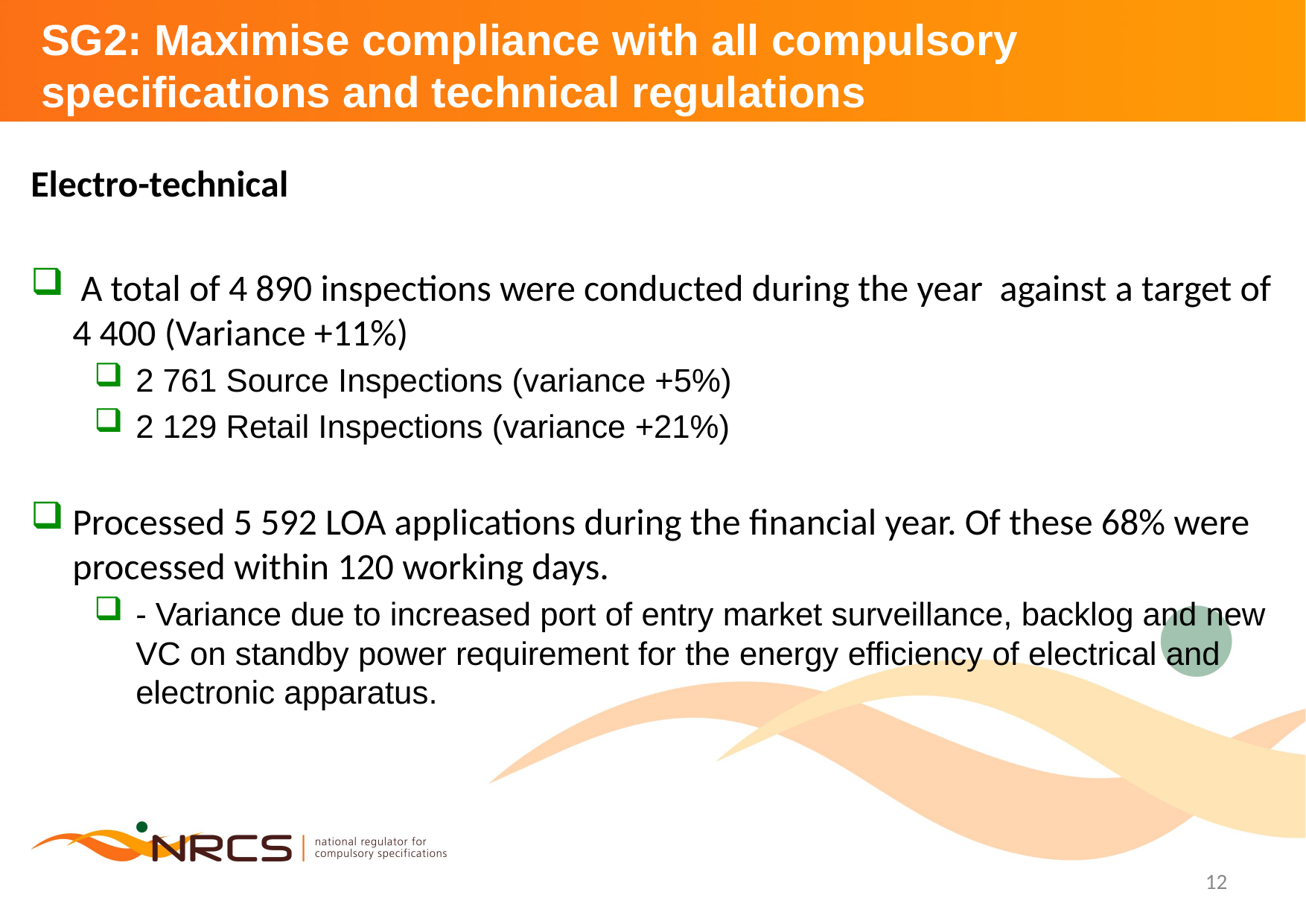

# SG2: Maximise compliance with all compulsory specifications and technical regulations
Electro-technical

 A total of 4 890 inspections were conducted during the year  against a target of 4 400 (Variance +11%)
2 761 Source Inspections (variance +5%)
2 129 Retail Inspections (variance +21%)

Processed 5 592 LOA applications during the financial year. Of these 68% were processed within 120 working days.
- Variance due to increased port of entry market surveillance, backlog and new VC on standby power requirement for the energy efficiency of electrical and electronic apparatus.
12